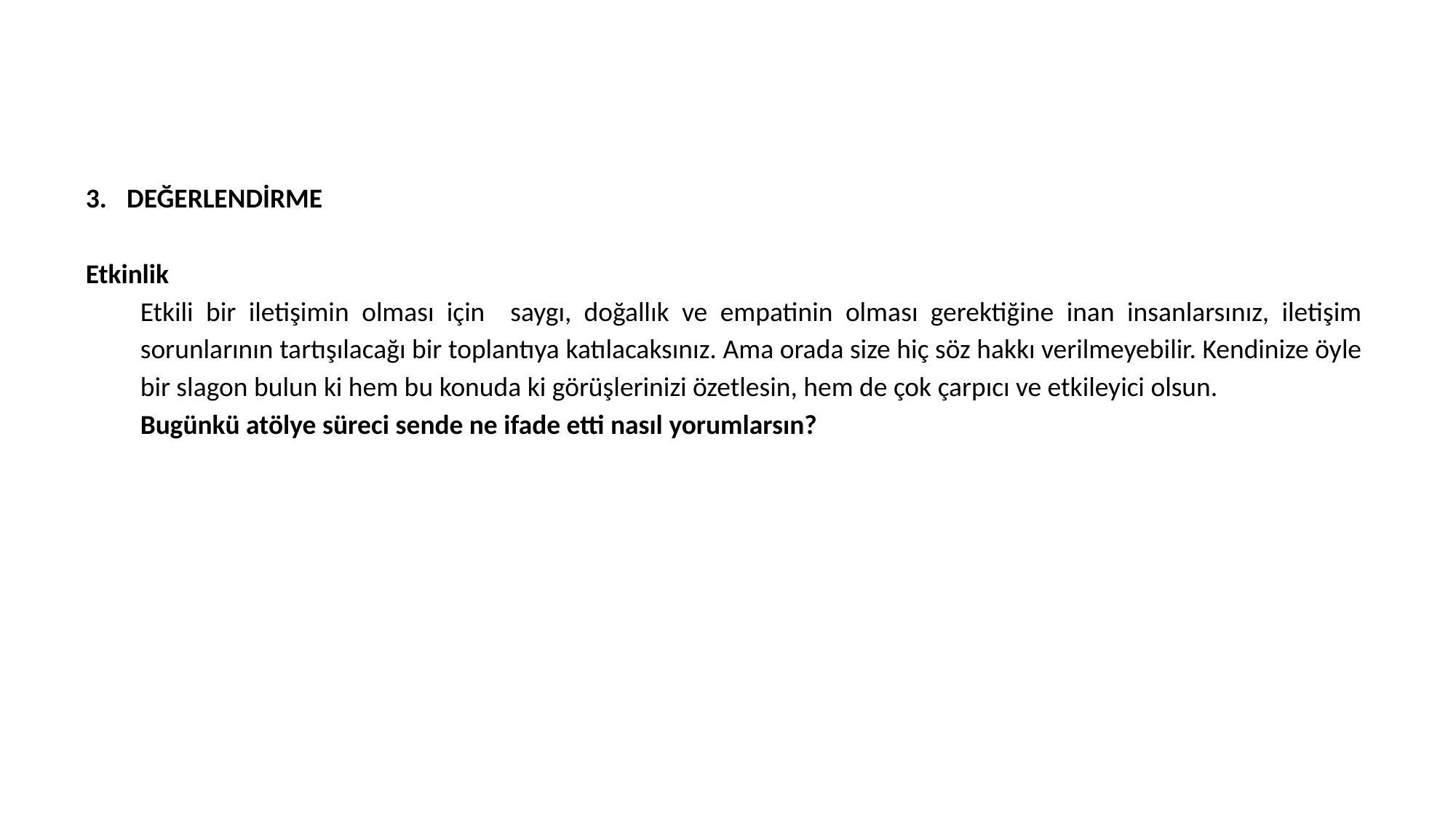

DEĞERLENDİRME

Etkinlik
Etkili bir iletişimin olması için  saygı, doğallık ve empatinin olması gerektiğine inan insanlarsınız, iletişim sorunlarının tartışılacağı bir toplantıya katılacaksınız. Ama orada size hiç söz hakkı verilmeyebilir. Kendinize öyle bir slagon bulun ki hem bu konuda ki görüşlerinizi özetlesin, hem de çok çarpıcı ve etkileyici olsun.
Bugünkü atölye süreci sende ne ifade etti nasıl yorumlarsın?